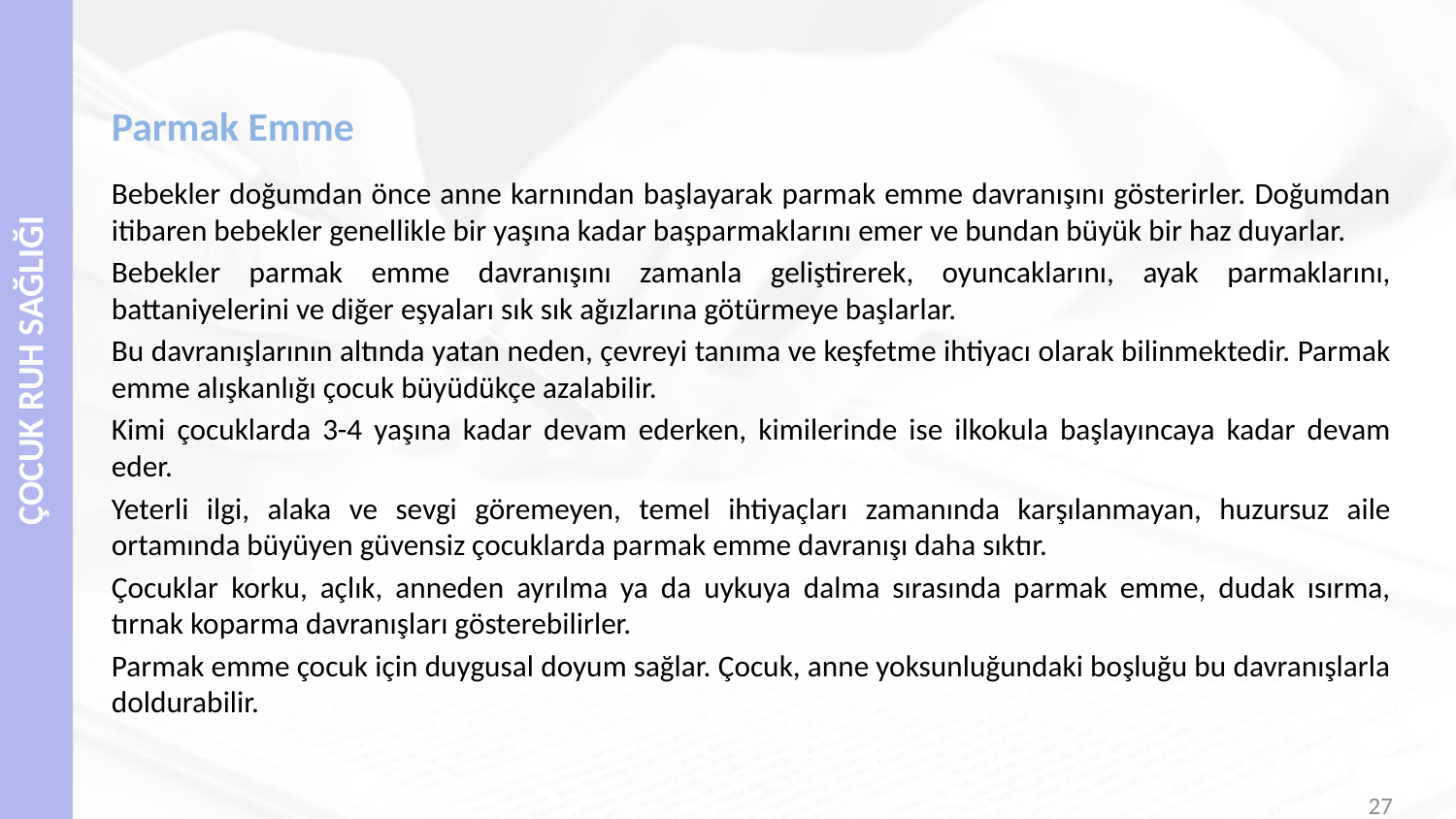

# Parmak Emme
Bebekler doğumdan önce anne karnından başlayarak parmak emme davranışını gösterirler. Doğumdan itibaren bebekler genellikle bir yaşına kadar başparmaklarını emer ve bundan büyük bir haz duyarlar.
Bebekler parmak emme davranışını zamanla geliştirerek, oyuncaklarını, ayak parmaklarını, battaniyelerini ve diğer eşyaları sık sık ağızlarına götürmeye başlarlar.
Bu davranışlarının altında yatan neden, çevreyi tanıma ve keşfetme ihtiyacı olarak bilinmektedir. Parmak emme alışkanlığı çocuk büyüdükçe azalabilir.
Kimi çocuklarda 3-4 yaşına kadar devam ederken, kimilerinde ise ilkokula başlayıncaya kadar devam eder.
Yeterli ilgi, alaka ve sevgi göremeyen, temel ihtiyaçları zamanında karşılanmayan, huzursuz aile ortamında büyüyen güvensiz çocuklarda parmak emme davranışı daha sıktır.
Çocuklar korku, açlık, anneden ayrılma ya da uykuya dalma sırasında parmak emme, dudak ısırma, tırnak koparma davranışları gösterebilirler.
Parmak emme çocuk için duygusal doyum sağlar. Çocuk, anne yoksunluğundaki boşluğu bu davranışlarla doldurabilir.